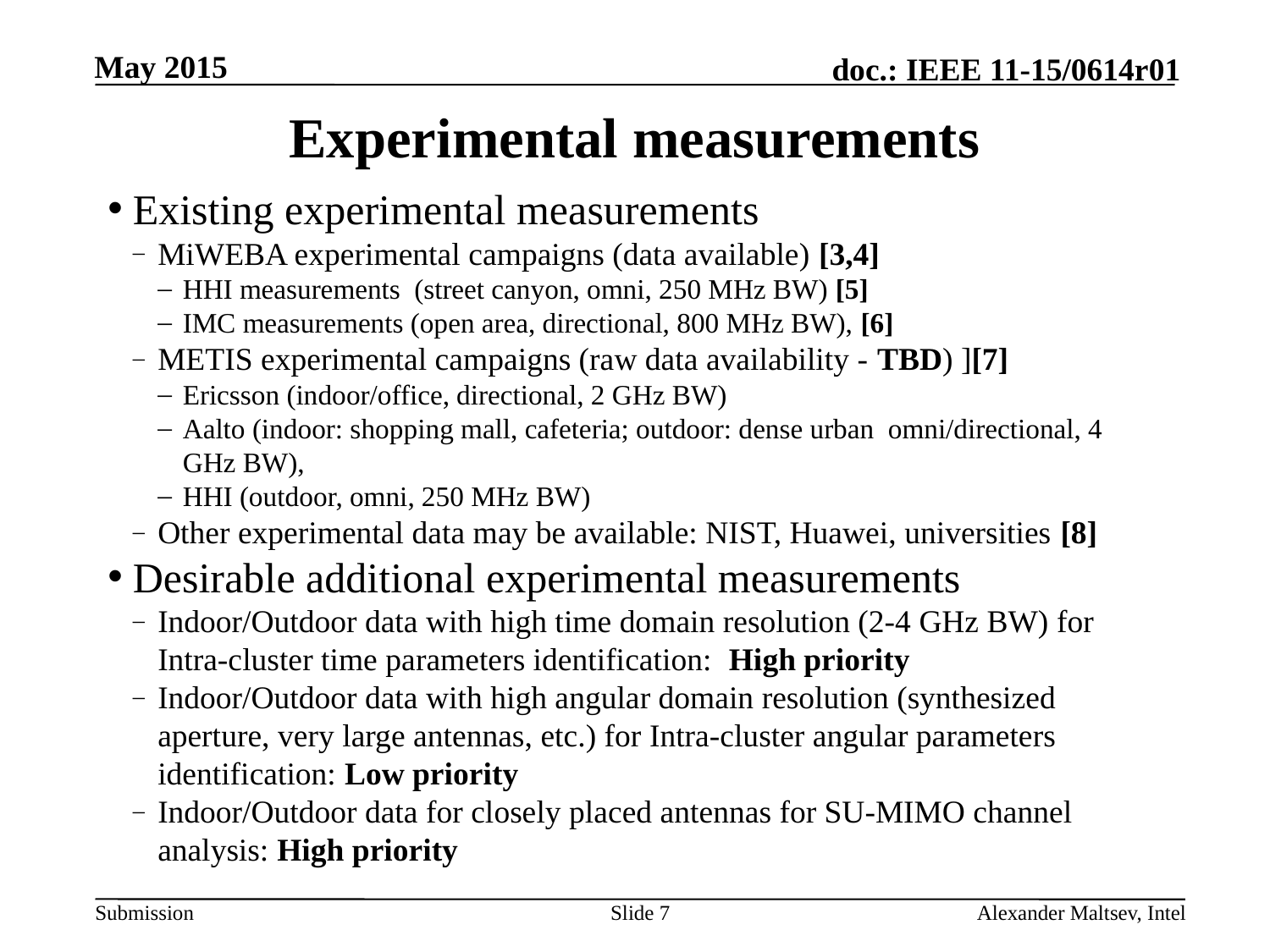

# Experimental measurements
Existing experimental measurements
MiWEBA experimental campaigns (data available) [3,4]
HHI measurements  (street canyon, omni, 250 MHz BW) [5]
IMC measurements (open area, directional, 800 MHz BW), [6]
METIS experimental campaigns (raw data availability - TBD) ][7]
Ericsson (indoor/office, directional, 2 GHz BW)
Aalto (indoor: shopping mall, cafeteria; outdoor: dense urban  omni/directional, 4 GHz BW),
HHI (outdoor, omni, 250 MHz BW)
Other experimental data may be available: NIST, Huawei, universities [8]
Desirable additional experimental measurements
Indoor/Outdoor data with high time domain resolution (2-4 GHz BW) for Intra-cluster time parameters identification:  High priority
Indoor/Outdoor data with high angular domain resolution (synthesized aperture, very large antennas, etc.) for Intra-cluster angular parameters identification: Low priority
Indoor/Outdoor data for closely placed antennas for SU-MIMO channel analysis: High priority

Slide 7
Alexander Maltsev, Intel